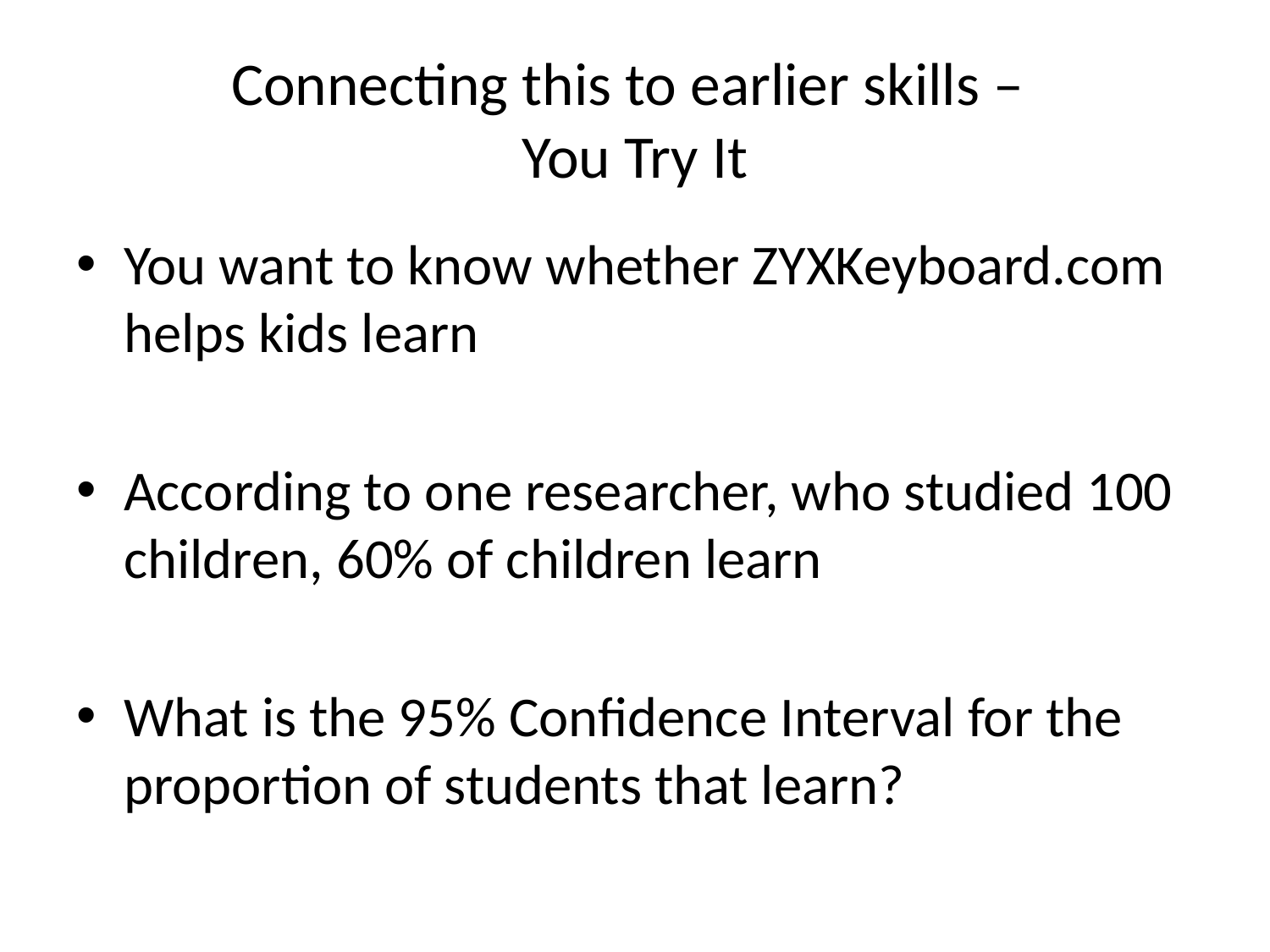

# Connecting this to earlier skills – You Try It
You want to know whether ZYXKeyboard.com helps kids learn

According to one researcher, who studied 100 children, 60% of children learn

What is the 95% Confidence Interval for the proportion of students that learn?